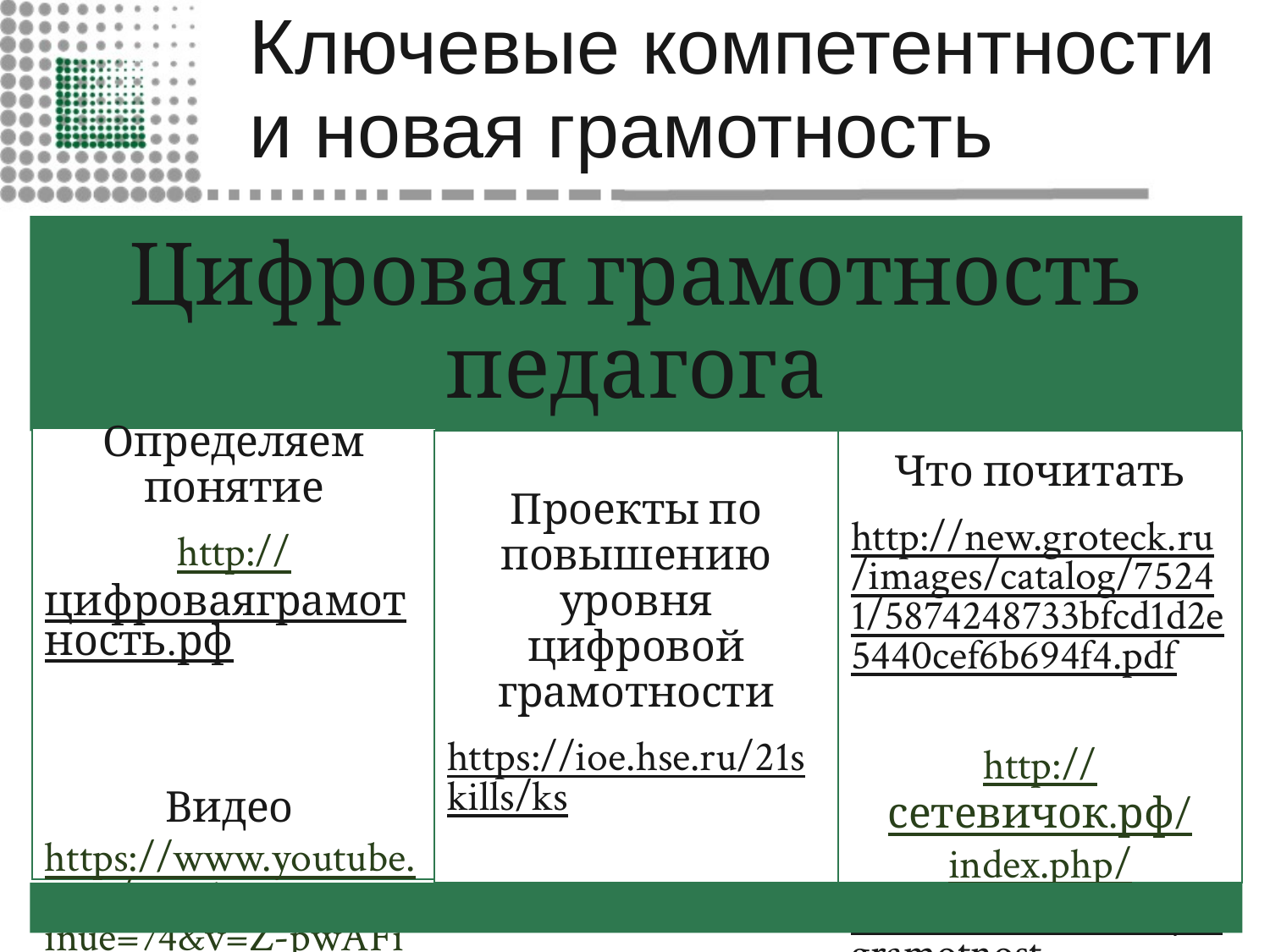

# Ключевые компетентности и новая грамотность
Цифровая грамотность педагога
Определяем понятие
http://цифроваяграмотность.рф

Видео https://www.youtube.com/watch?time_continue=74&v=Z-pwAFihqt8
Проекты по повышению уровня цифровой грамотности
https://ioe.hse.ru/21skills/ks
Что почитать
http://new.groteck.ru/images/catalog/75241/5874248733bfcd1d2e5440cef6b694f4.pdf
http://сетевичок.рф/index.php/chto-takoe-tsifrovaya-gramotnost